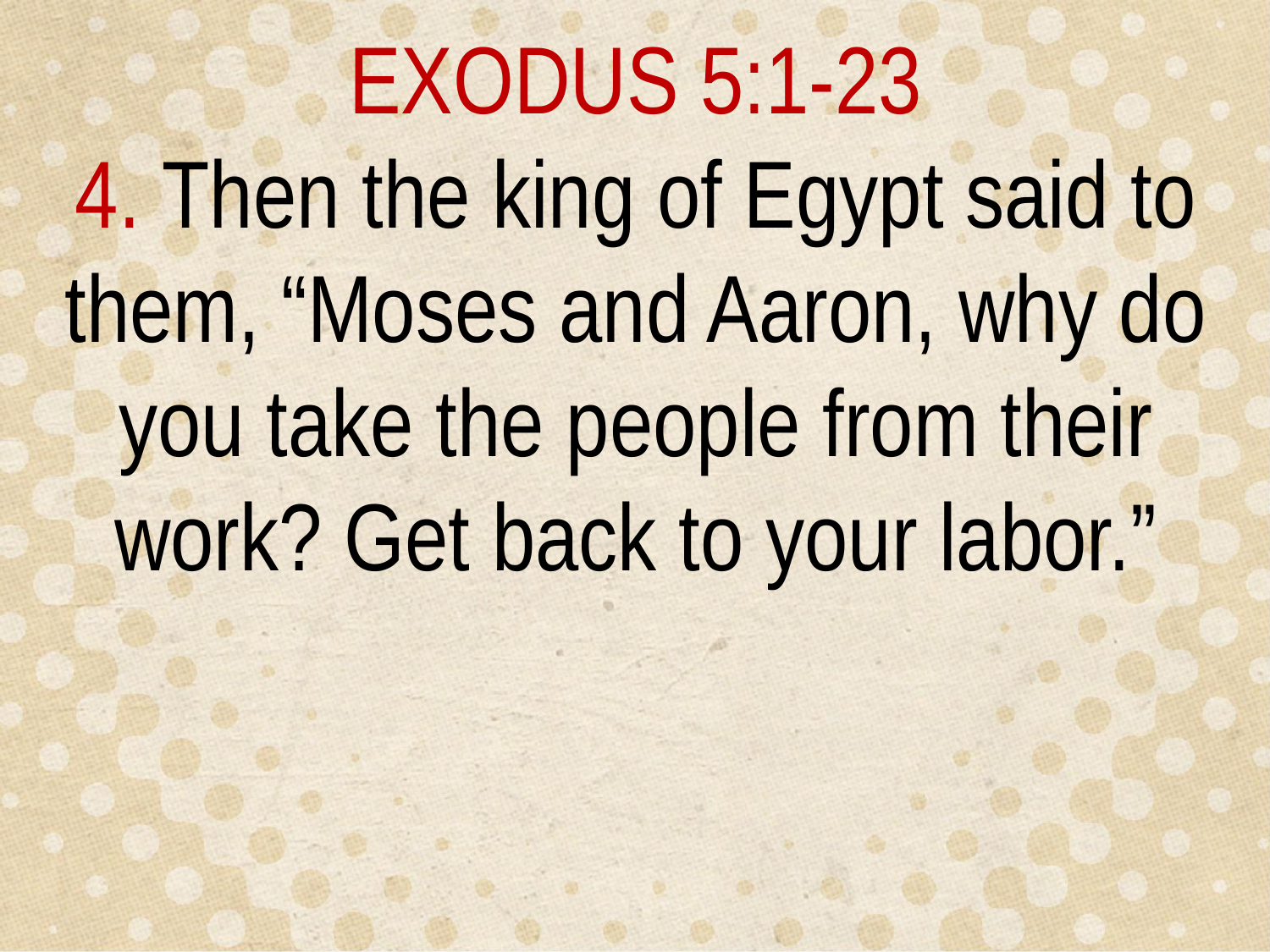

EXODUS 5:1-23
4. Then the king of Egypt said to them, “Moses and Aaron, why do you take the people from their work? Get back to your labor.”